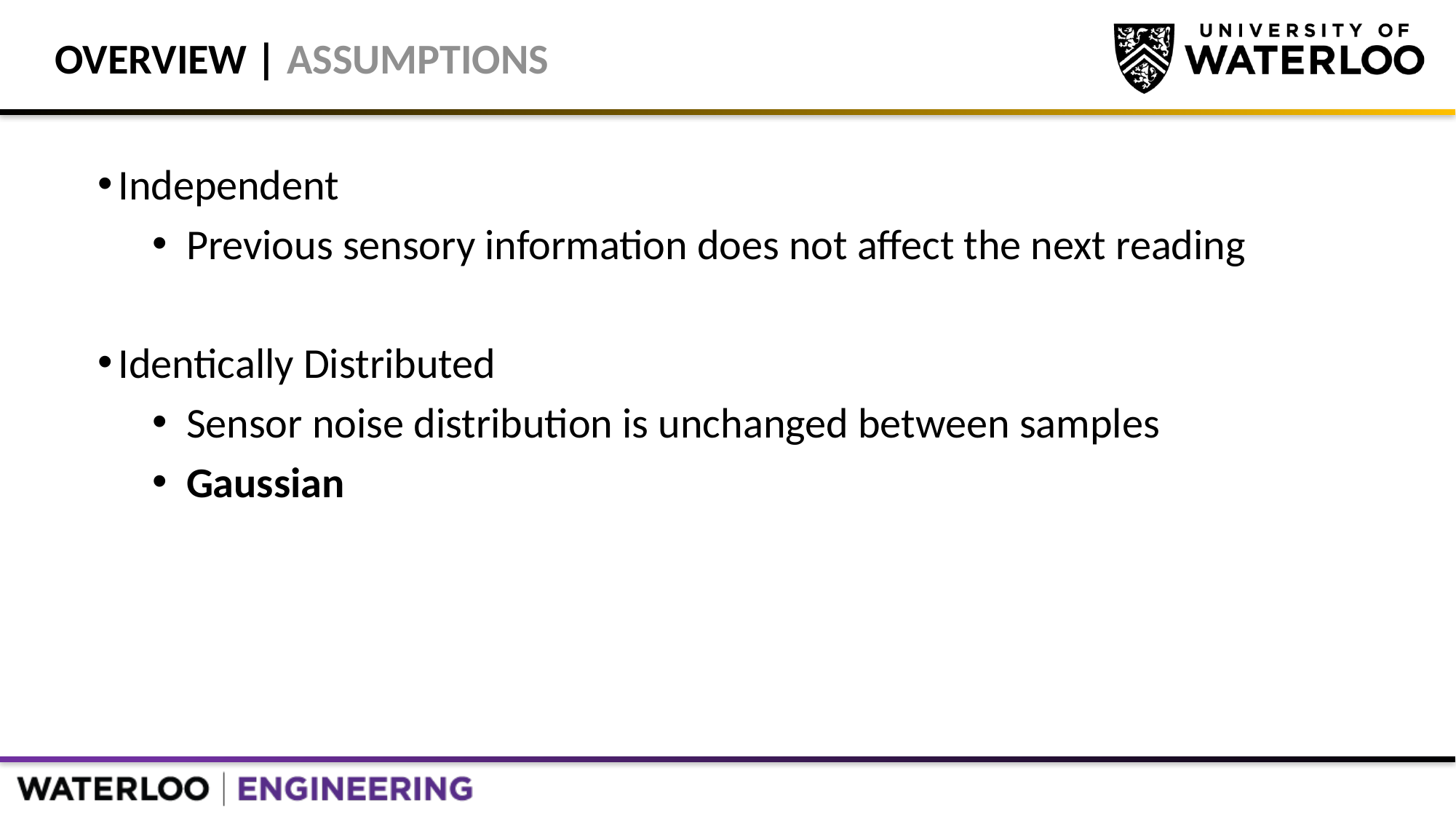

# Overview | Assumptions
Independent
Previous sensory information does not affect the next reading

Identically Distributed
Sensor noise distribution is unchanged between samples
Gaussian